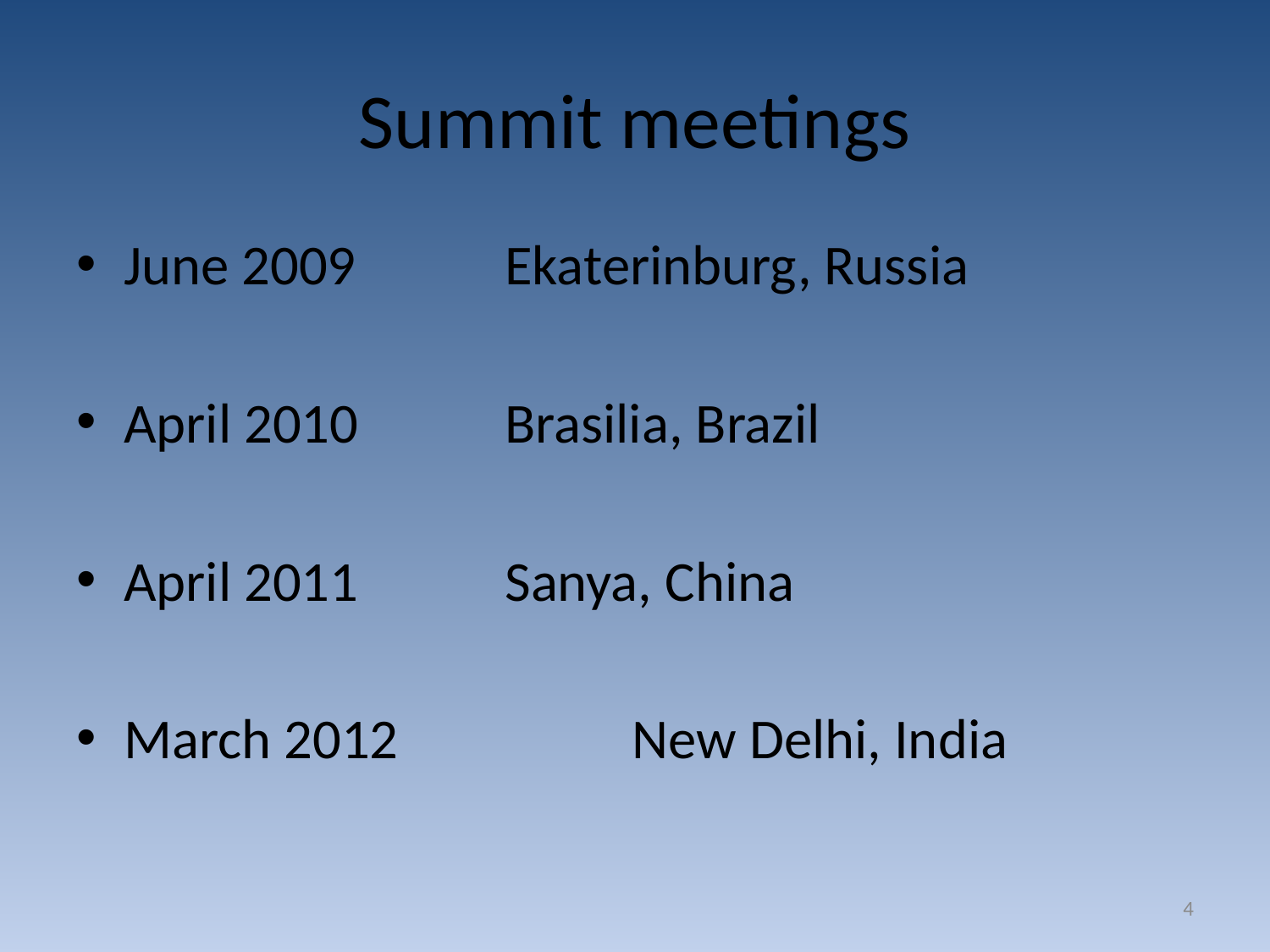

# Summit meetings
June 2009 		Ekaterinburg, Russia

April 2010 		Brasilia, Brazil

April 2011 		Sanya, China

March 2012 		New Delhi, India
4